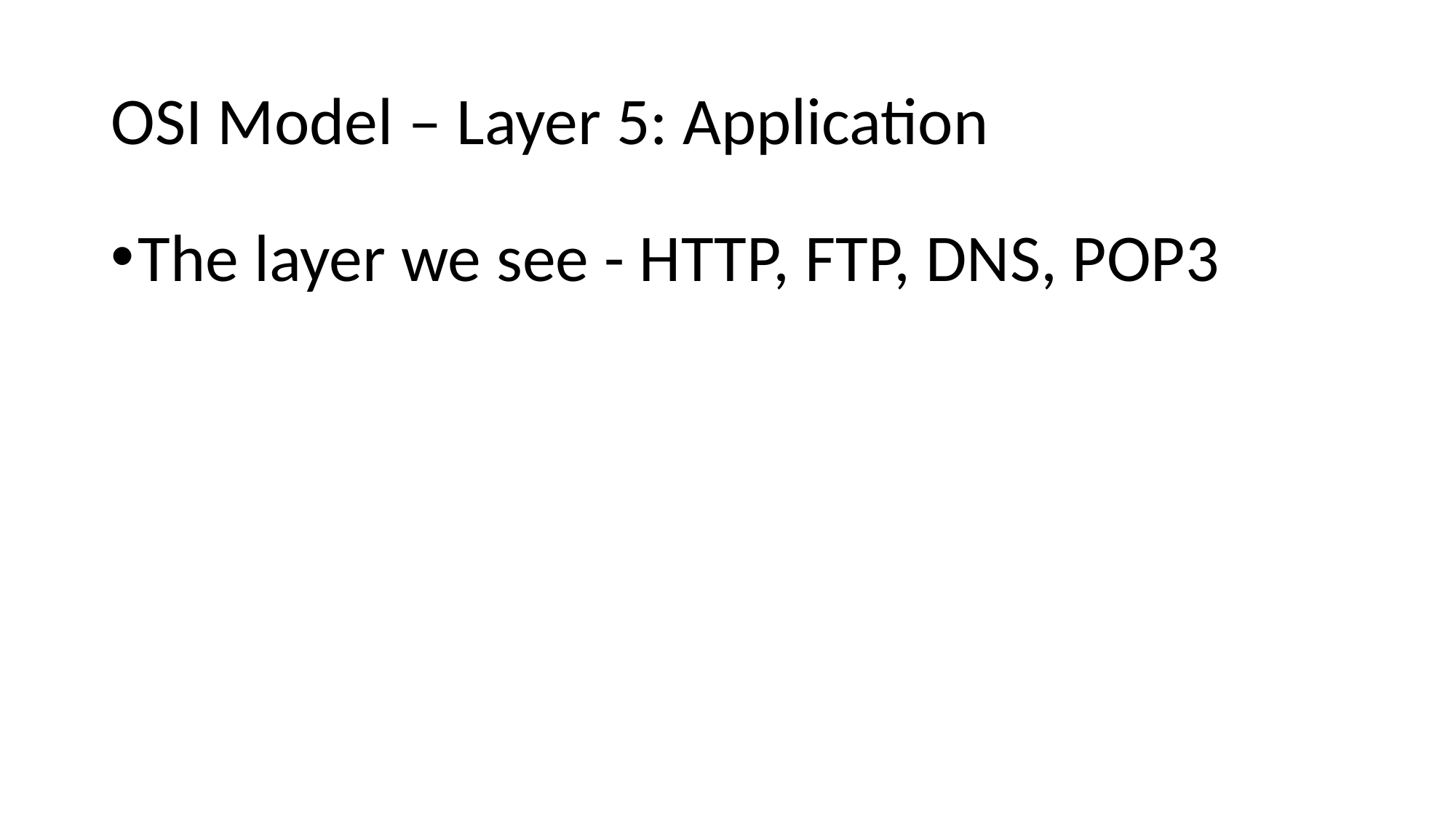

# OSI Model – Layer 5: Application
The layer we see - HTTP, FTP, DNS, POP3